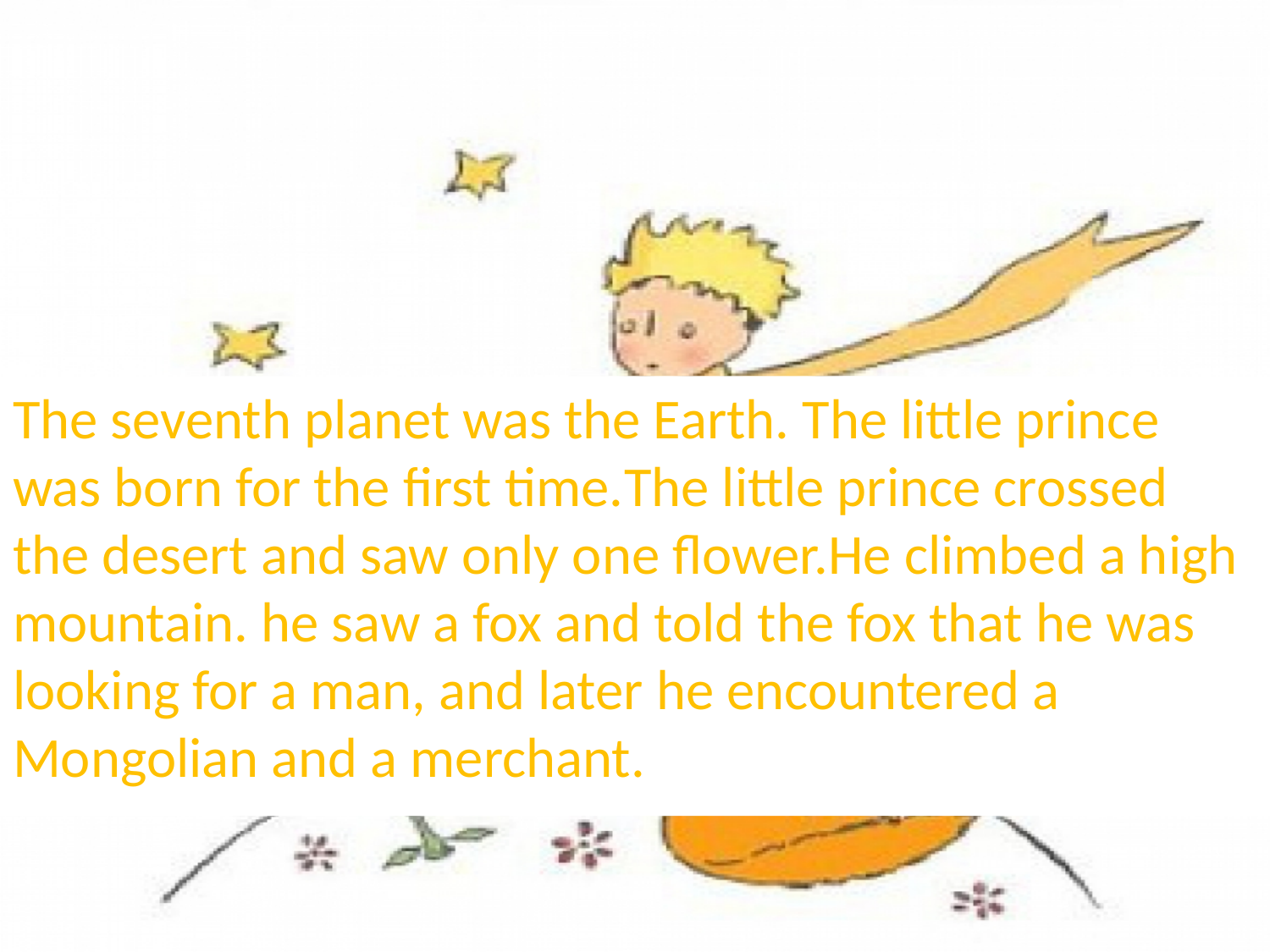

The seventh planet was the Earth. The little prince was born for the first time.The little prince crossed the desert and saw only one flower.He climbed a high mountain. he saw a fox and told the fox that he was looking for a man, and later he encountered a Mongolian and a merchant.